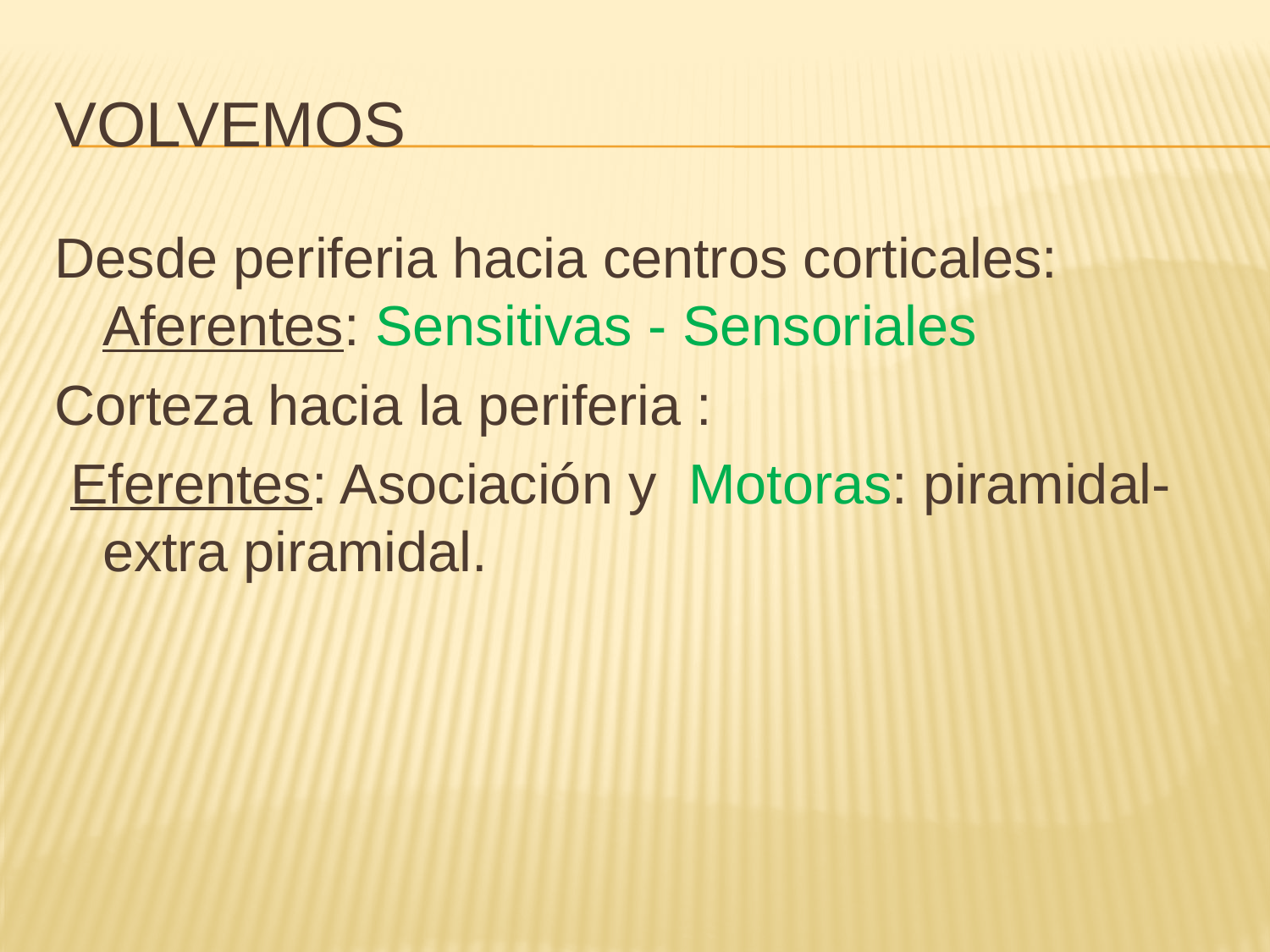

# Volvemos
Desde periferia hacia centros corticales: Aferentes: Sensitivas - Sensoriales
Corteza hacia la periferia :
 Eferentes: Asociación y  Motoras: piramidal- extra piramidal.